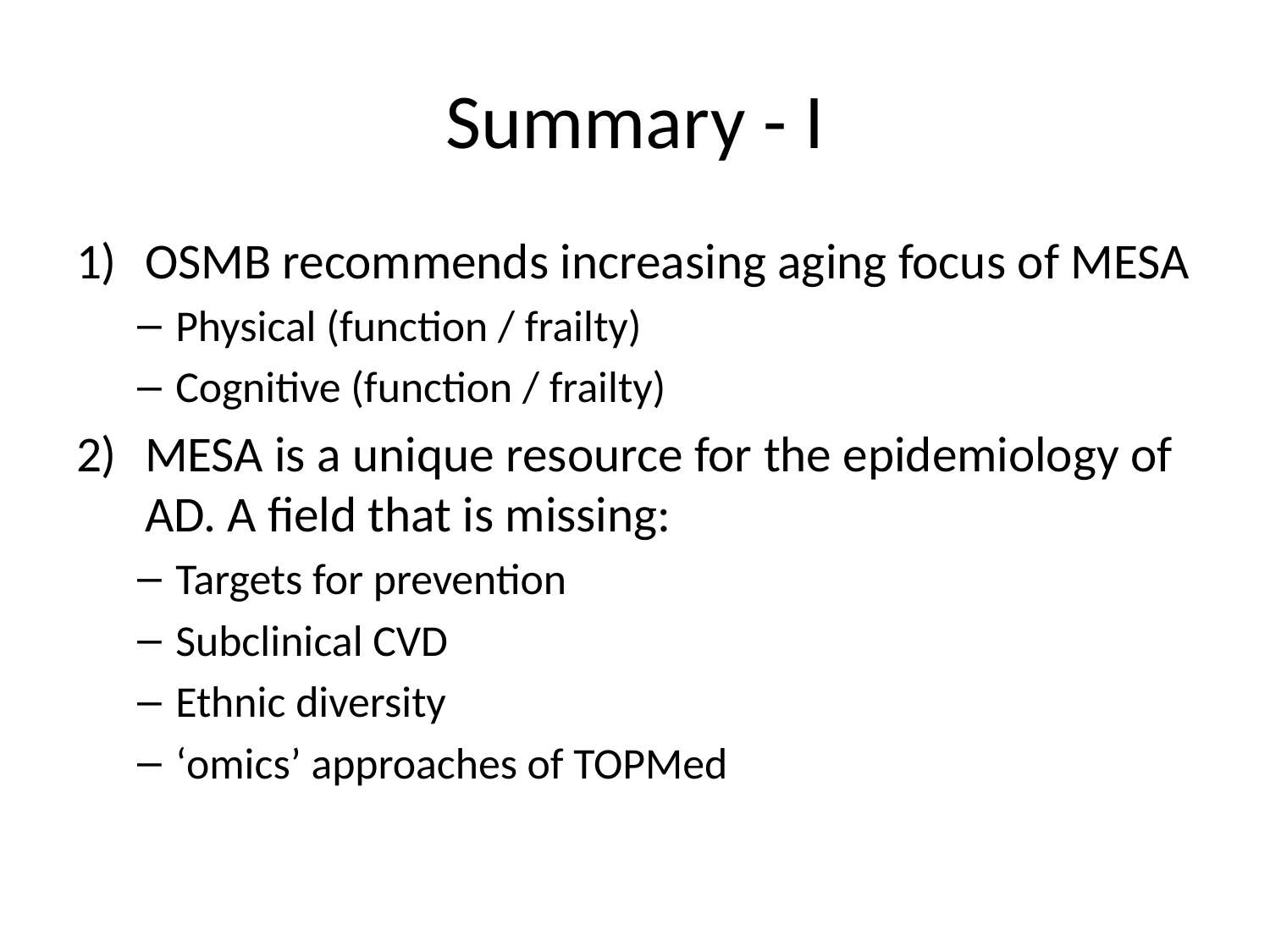

# Summary - I
OSMB recommends increasing aging focus of MESA
Physical (function / frailty)
Cognitive (function / frailty)
MESA is a unique resource for the epidemiology of AD. A field that is missing:
Targets for prevention
Subclinical CVD
Ethnic diversity
‘omics’ approaches of TOPMed